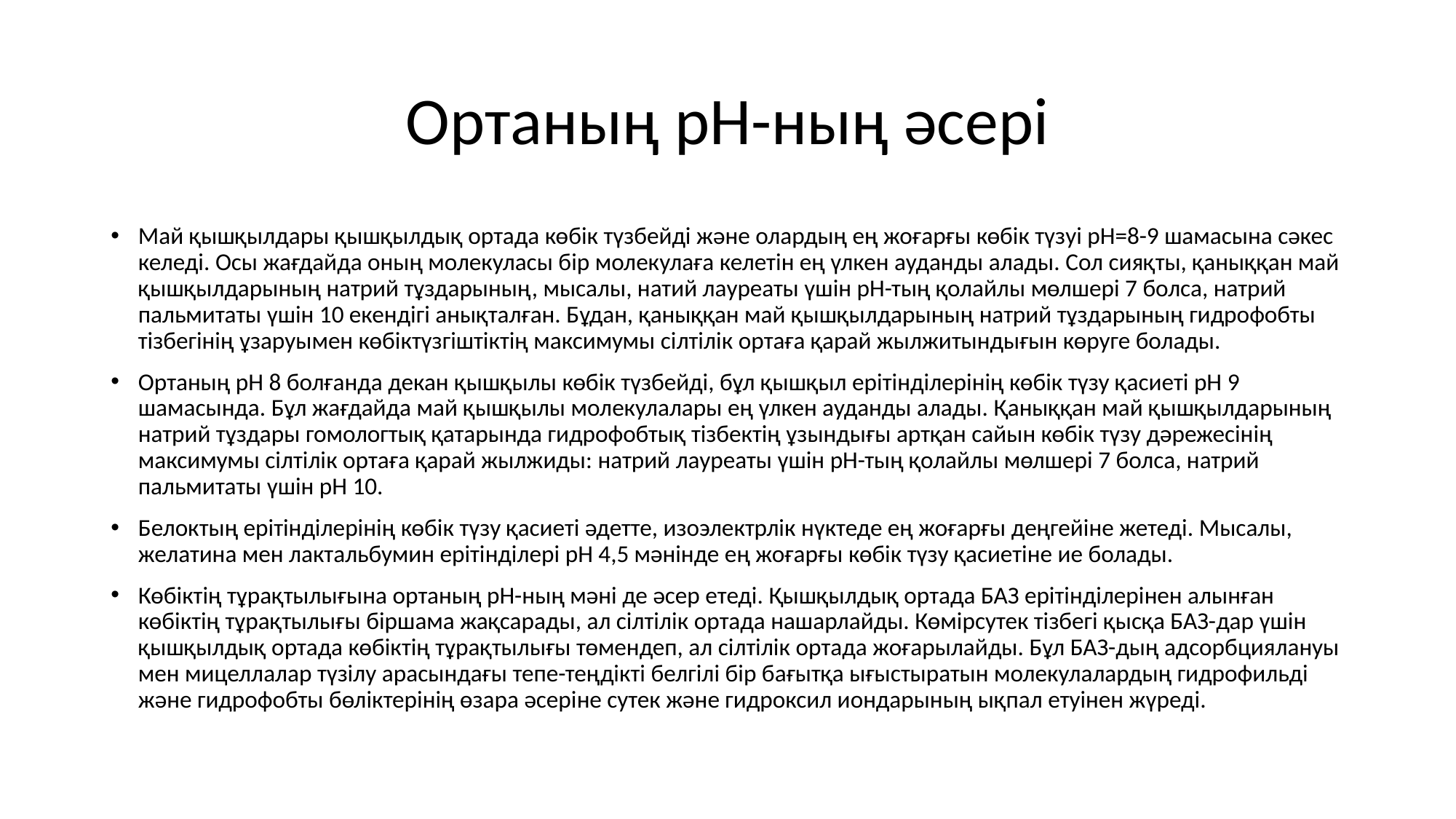

# Ортаның рН-ның әсерi
Май қышқылдары қышқылдық ортада көбік түзбейді және олардың ең жоғарғы көбік түзуі рН=8-9 шамасына сәкес келеді. Осы жағдайда оның молекуласы бір молекулаға келетін ең үлкен ауданды алады. Сол сияқты, қаныққан май қышқылдарының натрий тұздарының, мысалы, натий лауреаты үшін рН-тың қолайлы мөлшері 7 болса, натрий пальмитаты үшін 10 екендігі анықталған. Бұдан, қаныққан май қышқылдарының натрий тұздарының гидрофобты тізбегінің ұзаруымен көбіктүзгіштіктің максимумы сілтілік ортаға қарай жылжитындығын көруге болады.
Ортаның рH 8 болғанда декан қышқылы көбiк түзбейдi, бұл қышқыл ерiтiндiлерiнiң көбiк түзу қacиeтi рН 9 шамасында. Бұл жағдайда май қышқылы молекулалары ең үлкен ауданды алады. Қаныққан май қышқылдарының натрий тұздары гомологтық қатарында гидрофобтық тiзбектiң ұзындығы артқан сайын көбiк түзу дәрежесiнiң максимумы сiлтiлiк оpтаға қарай жылжиды: натрий лауреаты үшiн рН-тың қолайлы мөлшерi 7 болса, натрий пальмитаты үшiн рН 10.
Белоктың ерiтiндiлерiнiң көбiк түзу қасиетi әдетте, изоэлектрлiк нүктеде ең жоғарғы деңгейiне жетедi. Мысалы, желатина мен лактальбумин ерiтiндiлерi рН 4,5 мәнiнде ең жоғарғы көбiк түзу қасиетiне ие болады.
Көбіктің тұрақтылығына ортаның рН-ның мәнi де әсер етедi. Қышқылдық ортада БАЗ ерiтiндiлерiнен алынған көбіктің тұрақтылығы бiршама жақсарады, ал сiлтiлiк ортада нашарлайды. Көмiрсутек тiзбегi қысқа БАЗ-дар үшiн қышқылдық ортада көбіктің тұрақтылығы төмендеп, ал сiлтiлiк ортада жоғарылайды. Бұл БАЗ-дың адсорбциялануы мен мицеллалар түзiлу арасындағы тепе-теңдiктi белгiлi бiр бағытқа ығыстыратын молекулалардың гидрофильдi және гидрофобты бөлiктерiнiң өзара әсерiне сутек және гидроксил иондарының ықпал етуiнен жүредi.